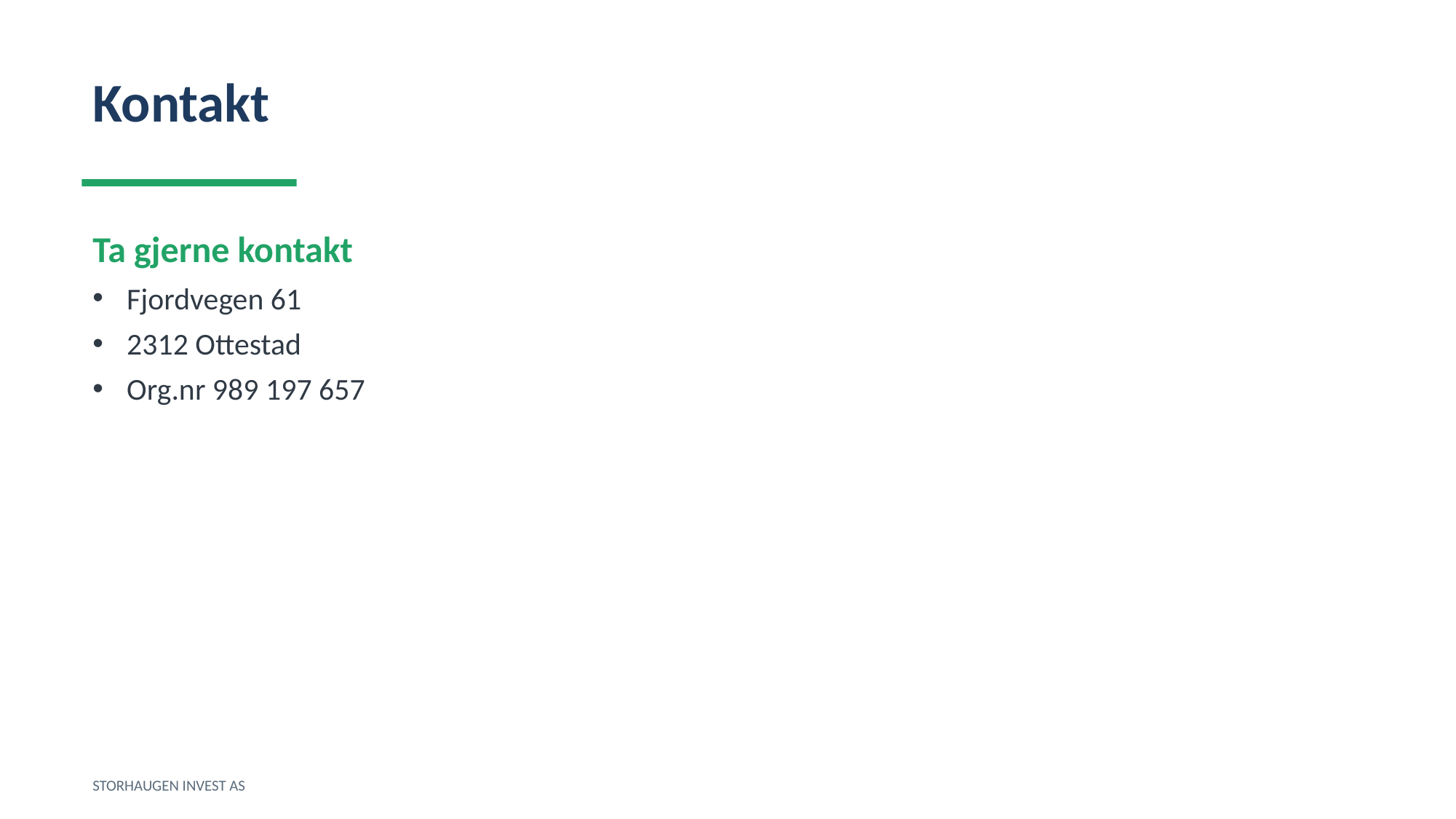

Kontakt

Ta gjerne kontakt
Fjordvegen 61
2312 Ottestad
Org.nr 989 197 657
STORHAUGEN INVEST AS